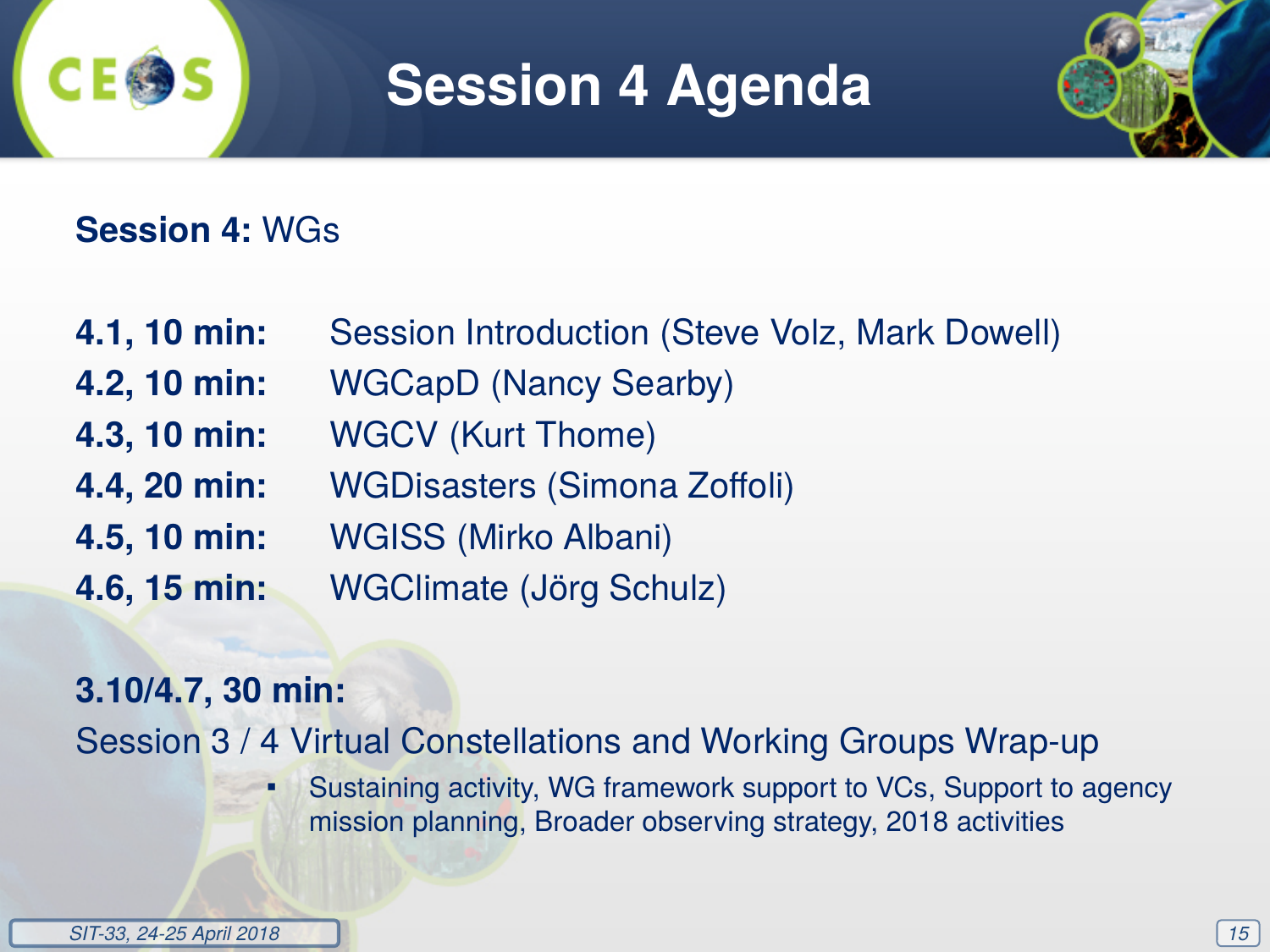

Session 4 Agenda
Session 4: WGs

4.1, 10 min:	Session Introduction (Steve Volz, Mark Dowell)
4.2, 10 min:	WGCapD (Nancy Searby)
4.3, 10 min:	WGCV (Kurt Thome)
4.4, 20 min:	WGDisasters (Simona Zoffoli)
4.5, 10 min:	WGISS (Mirko Albani)
4.6, 15 min:	WGClimate (Jörg Schulz)

3.10/4.7, 30 min:
Session 3 / 4 Virtual Constellations and Working Groups Wrap-up
Sustaining activity, WG framework support to VCs, Support to agency mission planning, Broader observing strategy, 2018 activities

15